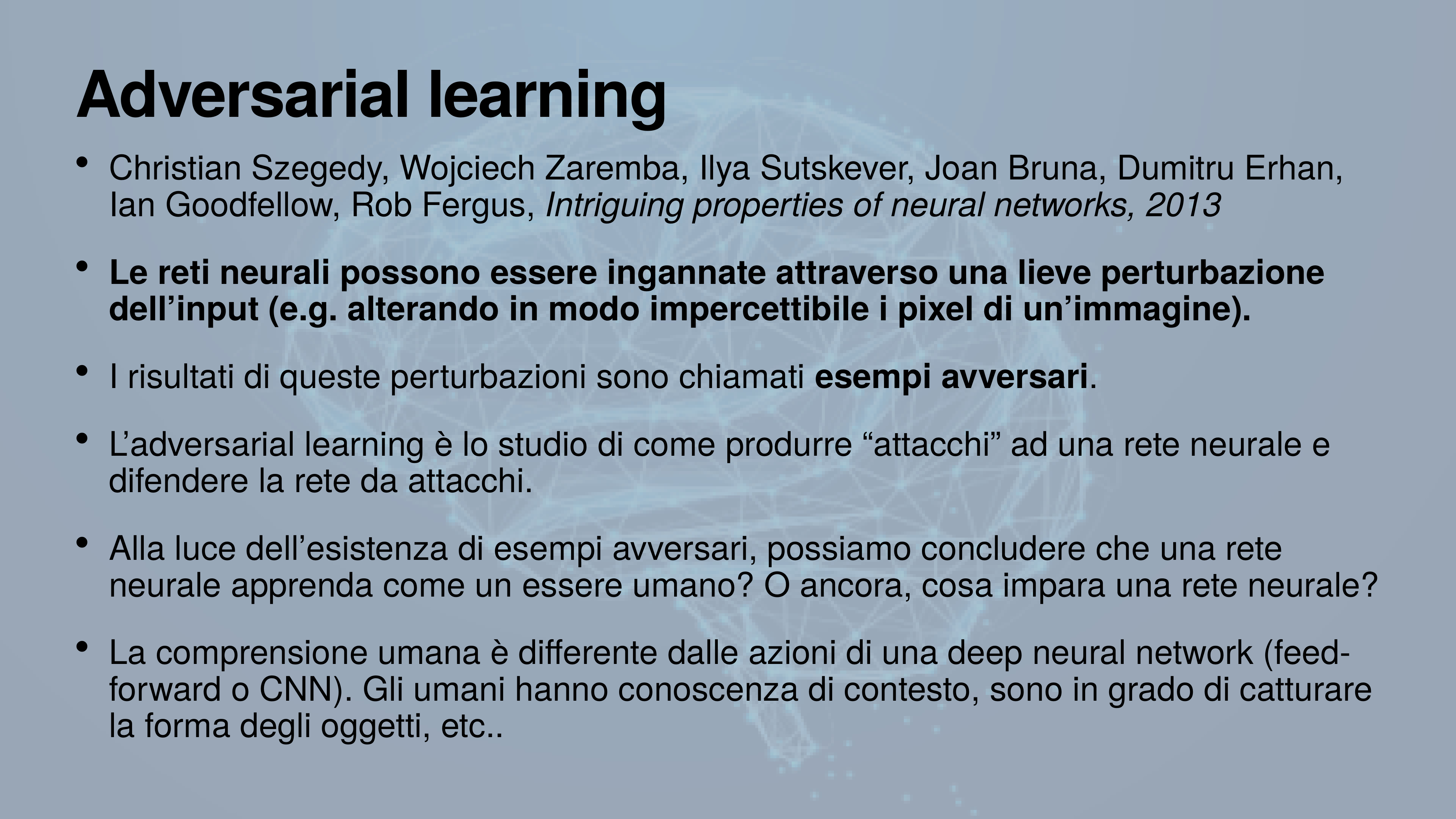

# Adversarial learning
Christian Szegedy, Wojciech Zaremba, Ilya Sutskever, Joan Bruna, Dumitru Erhan, Ian Goodfellow, Rob Fergus, Intriguing properties of neural networks, 2013
Le reti neurali possono essere ingannate attraverso una lieve perturbazione dell’input (e.g. alterando in modo impercettibile i pixel di un’immagine).
I risultati di queste perturbazioni sono chiamati esempi avversari.
L’adversarial learning è lo studio di come produrre “attacchi” ad una rete neurale e difendere la rete da attacchi.
Alla luce dell’esistenza di esempi avversari, possiamo concludere che una rete neurale apprenda come un essere umano? O ancora, cosa impara una rete neurale?
La comprensione umana è differente dalle azioni di una deep neural network (feed-forward o CNN). Gli umani hanno conoscenza di contesto, sono in grado di catturare la forma degli oggetti, etc..